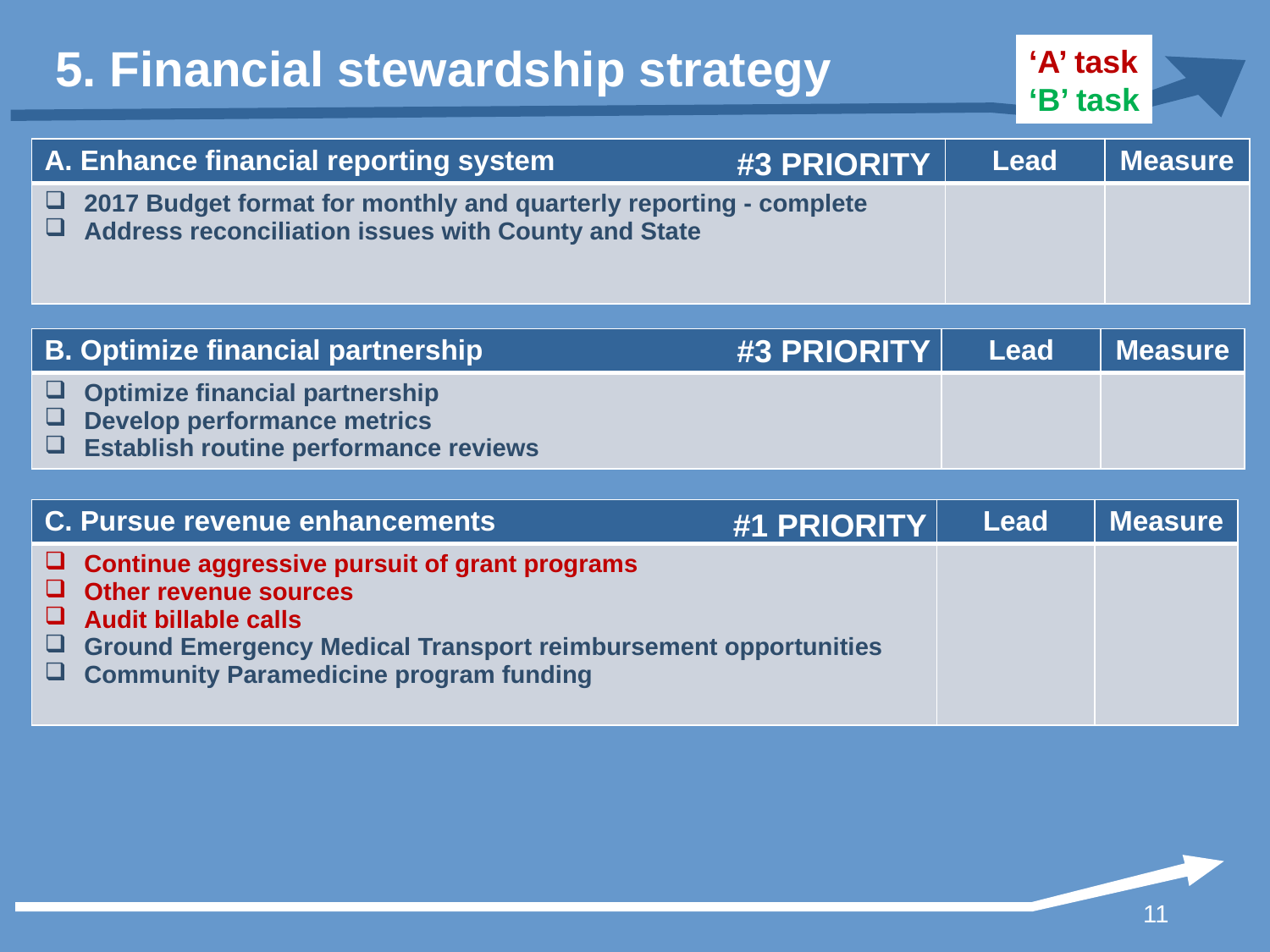

# 5. Financial stewardship strategy
‘A’ task
‘B’ task
#3 PRIORITY
| A. Enhance financial reporting system | Lead | Measure |
| --- | --- | --- |
| 2017 Budget format for monthly and quarterly reporting - complete Address reconciliation issues with County and State |  |  |
#3 PRIORITY
| B. Optimize financial partnership | Lead | Measure |
| --- | --- | --- |
| Optimize financial partnership Develop performance metrics Establish routine performance reviews |  |  |
#1 PRIORITY
| C. Pursue revenue enhancements | Lead | Measure |
| --- | --- | --- |
| Continue aggressive pursuit of grant programs Other revenue sources Audit billable calls Ground Emergency Medical Transport reimbursement opportunities Community Paramedicine program funding |  |  |
11